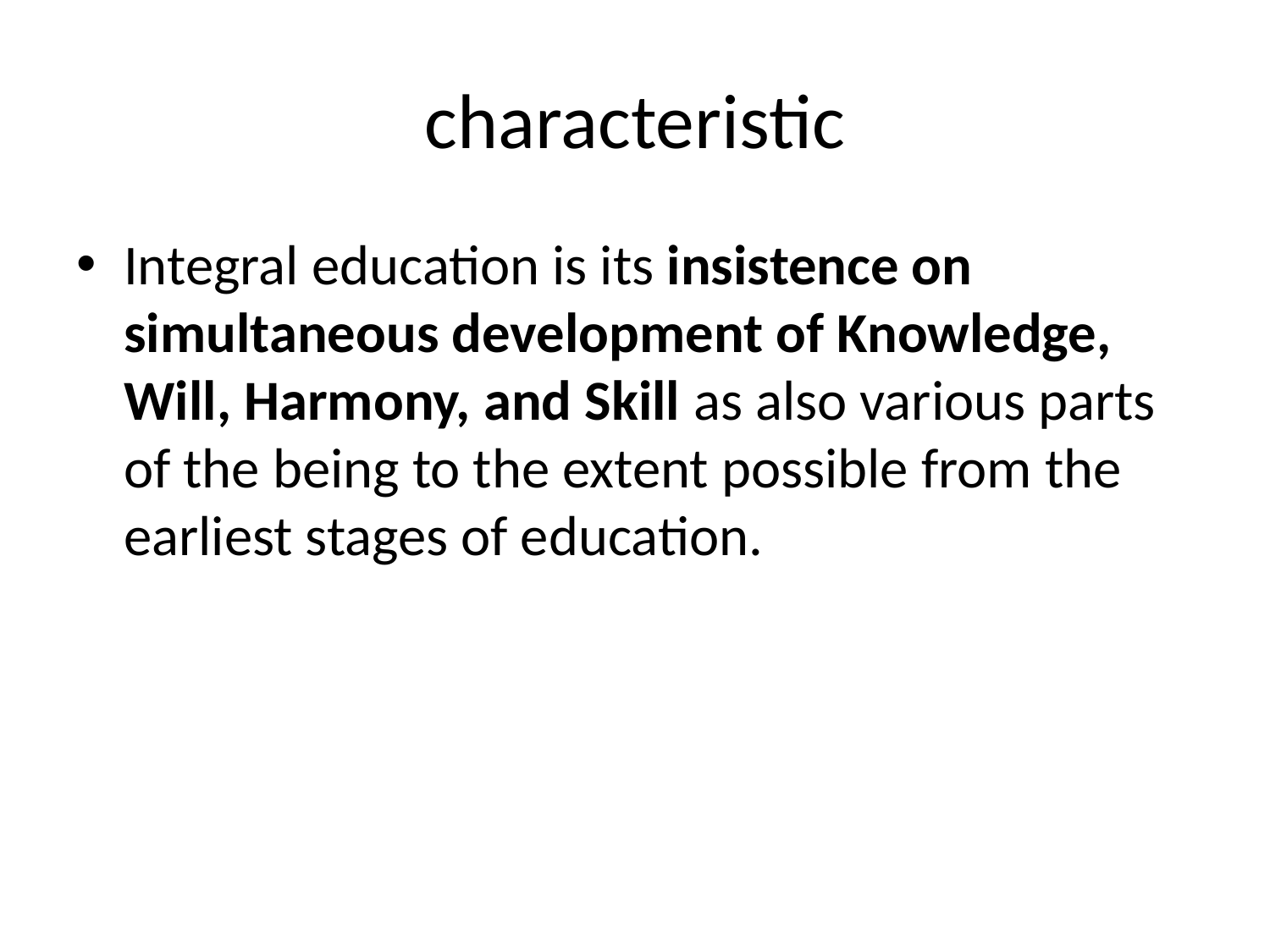

# characteristic
Integral education is its insistence on simultaneous development of Knowledge, Will, Harmony, and Skill as also various parts of the being to the extent possible from the earliest stages of education.